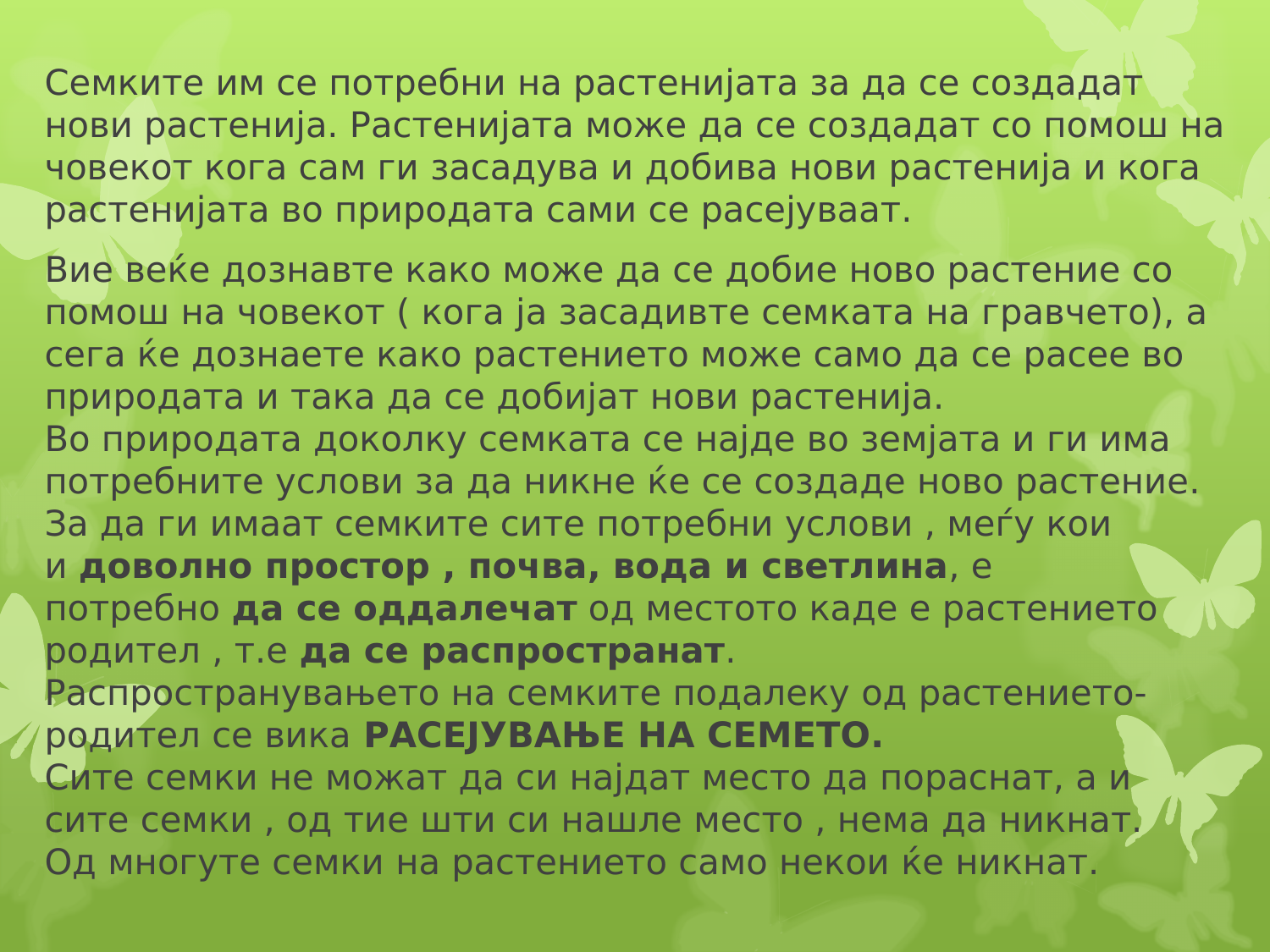

Семките им се потребни на растенијата за да се создадат нови растенија. Растенијата може да се создадат со помош на човекот кога сам ги засадува и добива нови растенија и кога растенијата во природата сами се расејуваат.
Вие веќе дознавте како може да се добие ново растение со помош на човекот ( кога ја засадивте семката на гравчето), а сега ќе дознаете како растението може само да се расее во природата и така да се добијат нови растенија.
Во природата доколку семката се најде во земјата и ги има потребните услови за да никне ќе се создаде ново растение.
За да ги имаат семките сите потребни услови , меѓу кои и доволно простор , почва, вода и светлина, е потребно да се оддалечат од местото каде е растението родител , т.е да се распространат.
Распространувањето на семките подалеку од растението- родител се вика РАСЕЈУВАЊЕ НА СЕМЕТО.
Сите семки не можат да си најдат место да пораснат, а и сите семки , од тие шти си нашле место , нема да никнат.
Од многуте семки на растението само некои ќе никнат.